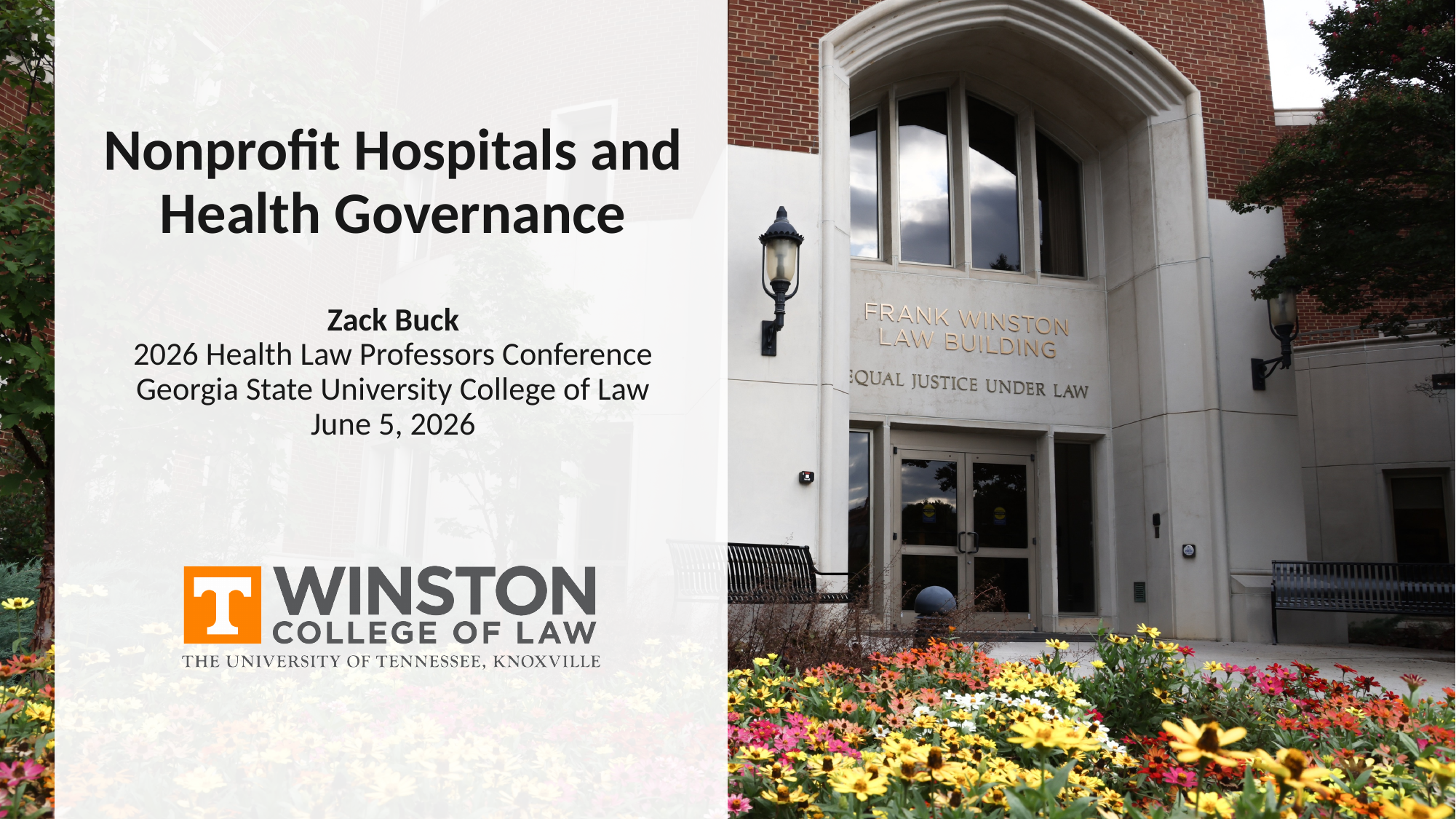

instructions
# Nonprofit Hospitals and Health Governance Zack Buck 2026 Health Law Professors Conference Georgia State University College of Law June 5, 2026